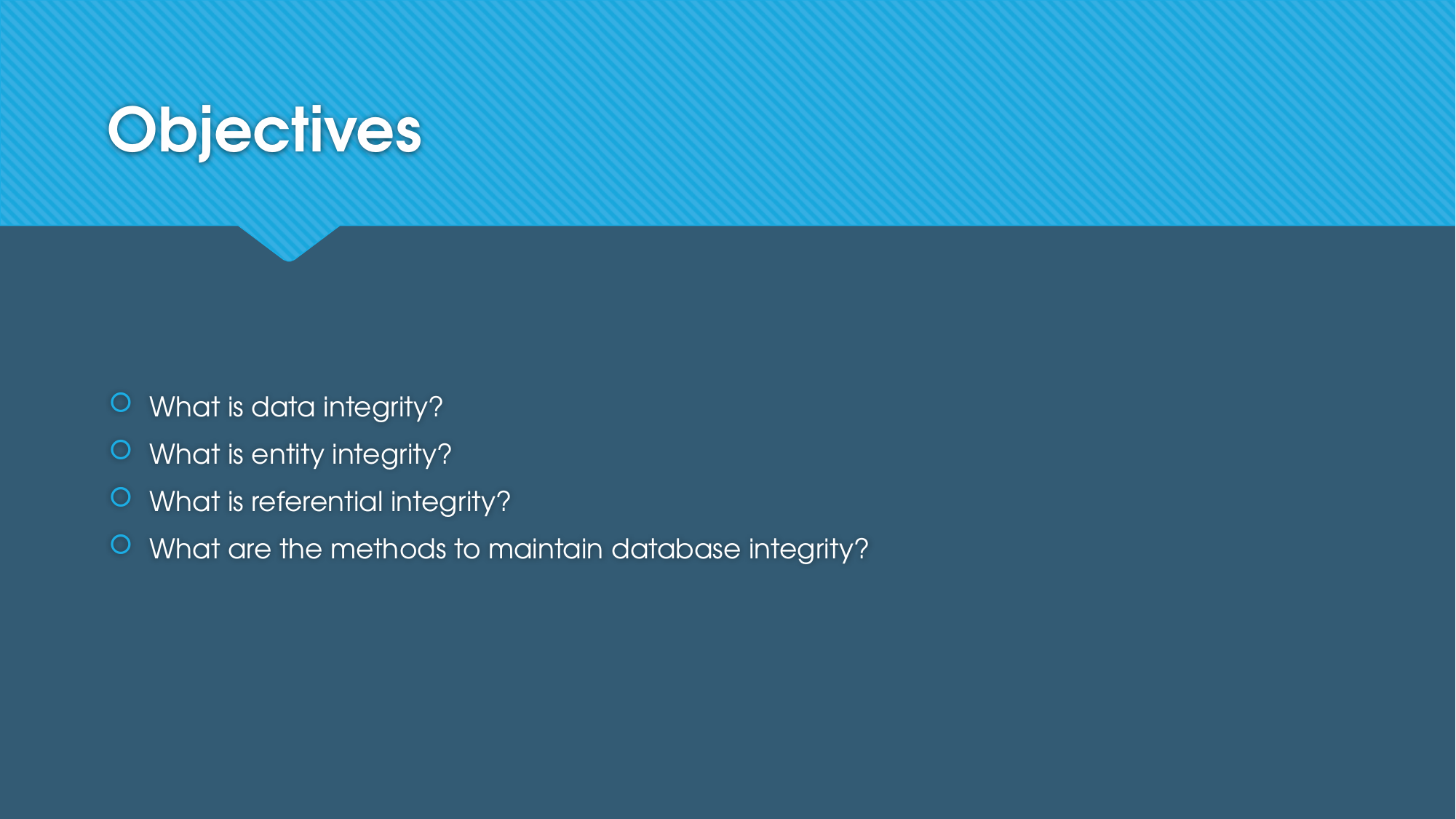

# Objectives
What is data integrity?
What is entity integrity?
What is referential integrity?
What are the methods to maintain database integrity?